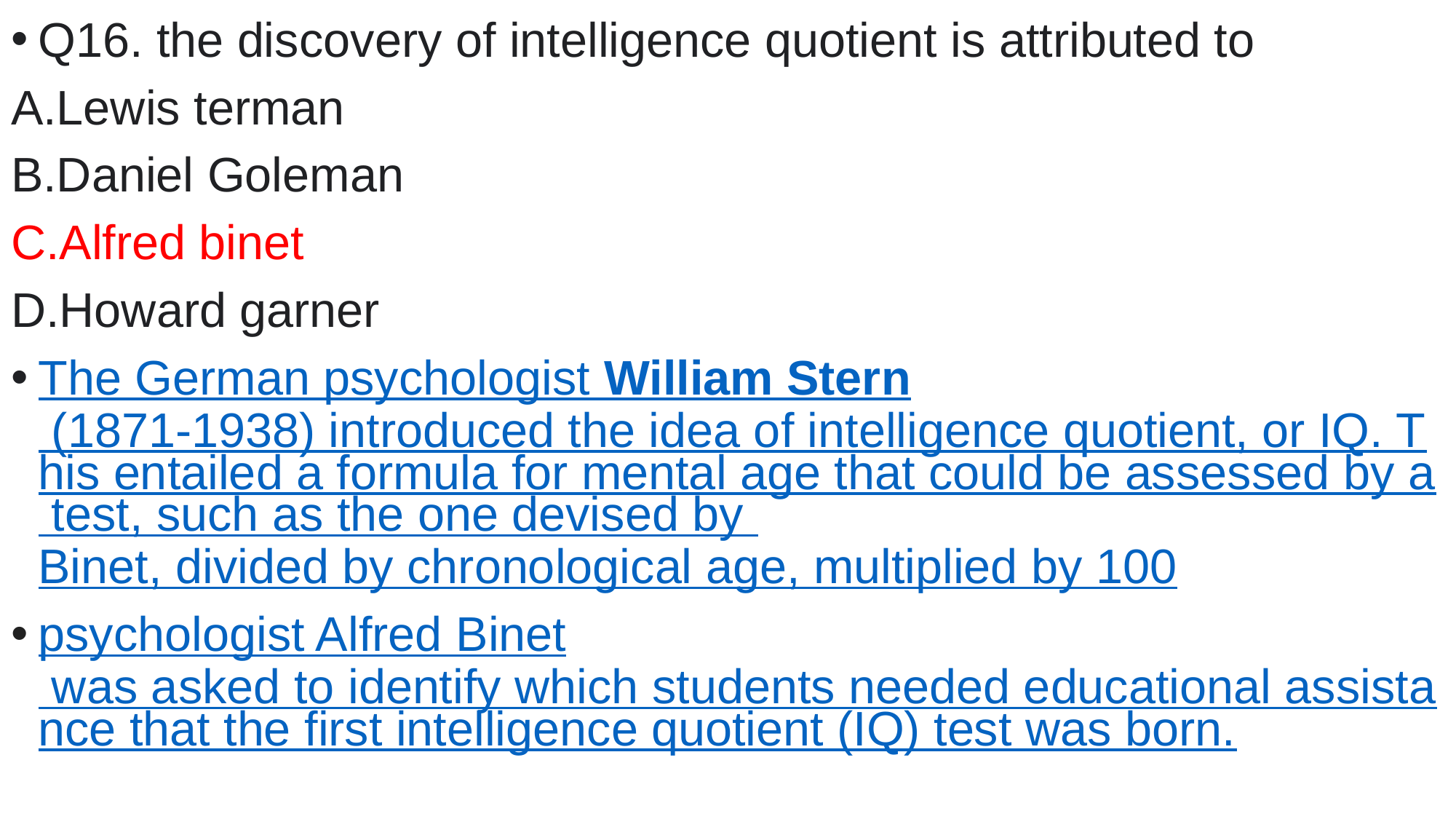

Q16. the discovery of intelligence quotient is attributed to
Lewis terman
Daniel Goleman
Alfred binet
Howard garner
The German psychologist William Stern (1871-1938) introduced the idea of intelligence quotient, or IQ. This entailed a formula for mental age that could be assessed by a test, such as the one devised by Binet, divided by chronological age, multiplied by 100
psychologist Alfred Binet was asked to identify which students needed educational assistance that the first intelligence quotient (IQ) test was born.